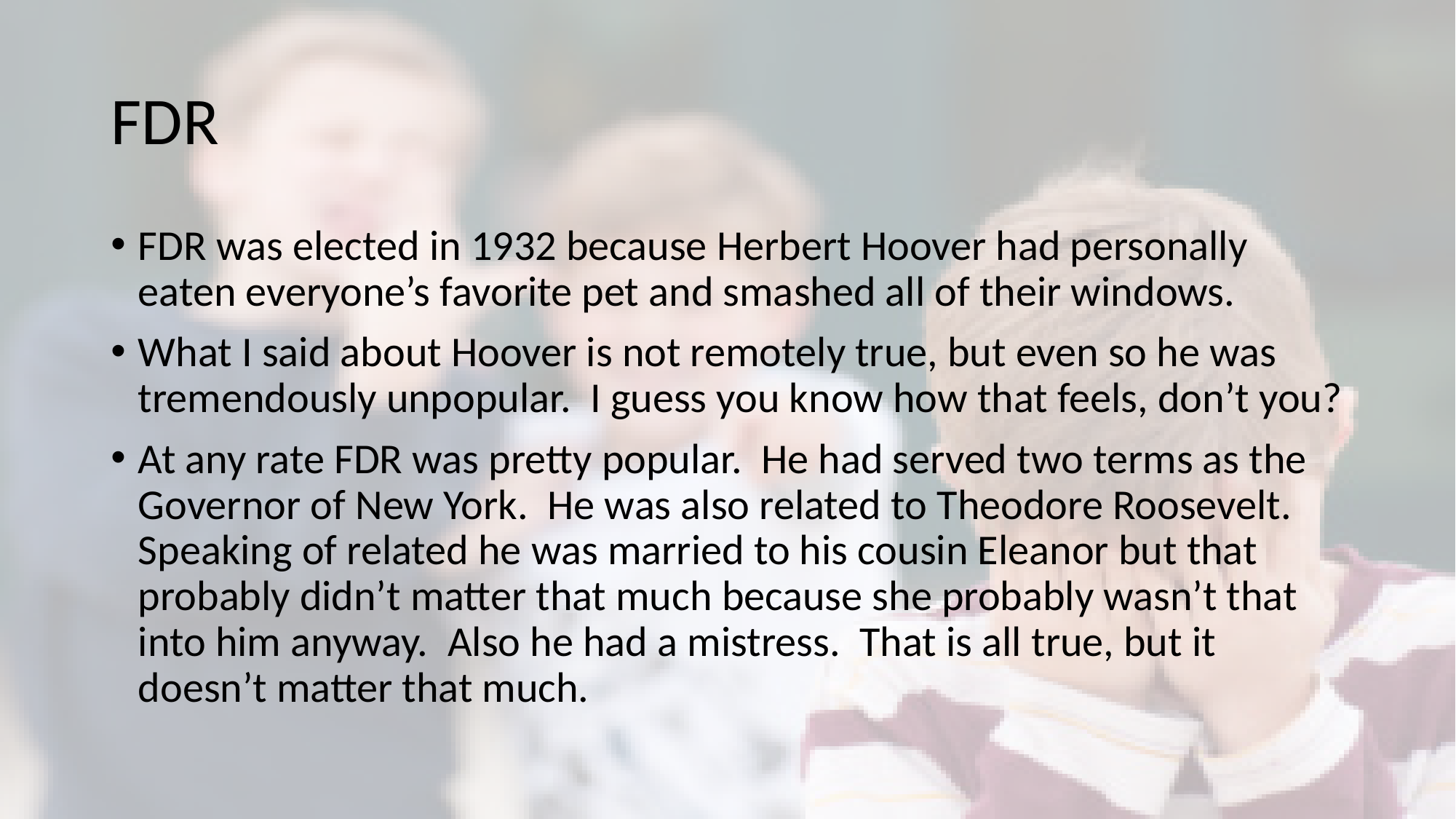

# FDR
FDR was elected in 1932 because Herbert Hoover had personally eaten everyone’s favorite pet and smashed all of their windows.
What I said about Hoover is not remotely true, but even so he was tremendously unpopular.  I guess you know how that feels, don’t you?
At any rate FDR was pretty popular.  He had served two terms as the Governor of New York.  He was also related to Theodore Roosevelt.  Speaking of related he was married to his cousin Eleanor but that probably didn’t matter that much because she probably wasn’t that into him anyway.  Also he had a mistress.  That is all true, but it doesn’t matter that much.